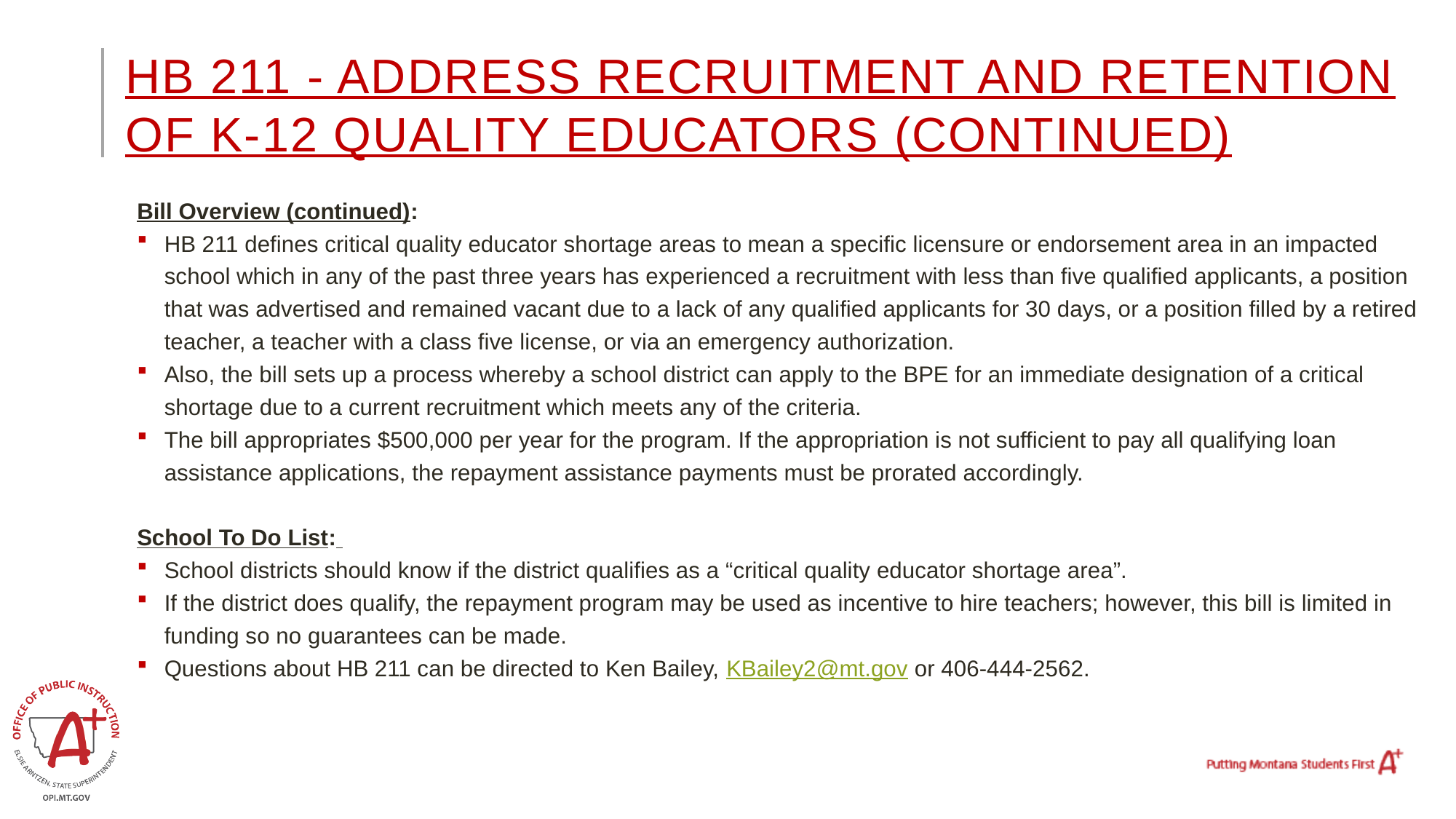

# HB 211 - Address recruitment and retention of K-12 quality educators (continued)
Bill Overview (continued):
HB 211 defines critical quality educator shortage areas to mean a specific licensure or endorsement area in an impacted school which in any of the past three years has experienced a recruitment with less than five qualified applicants, a position that was advertised and remained vacant due to a lack of any qualified applicants for 30 days, or a position filled by a retired teacher, a teacher with a class five license, or via an emergency authorization.
Also, the bill sets up a process whereby a school district can apply to the BPE for an immediate designation of a critical shortage due to a current recruitment which meets any of the criteria.
The bill appropriates $500,000 per year for the program. If the appropriation is not sufficient to pay all qualifying loan assistance applications, the repayment assistance payments must be prorated accordingly.

School To Do List:
School districts should know if the district qualifies as a “critical quality educator shortage area”.
If the district does qualify, the repayment program may be used as incentive to hire teachers; however, this bill is limited in funding so no guarantees can be made.
Questions about HB 211 can be directed to Ken Bailey, KBailey2@mt.gov or 406-444-2562.